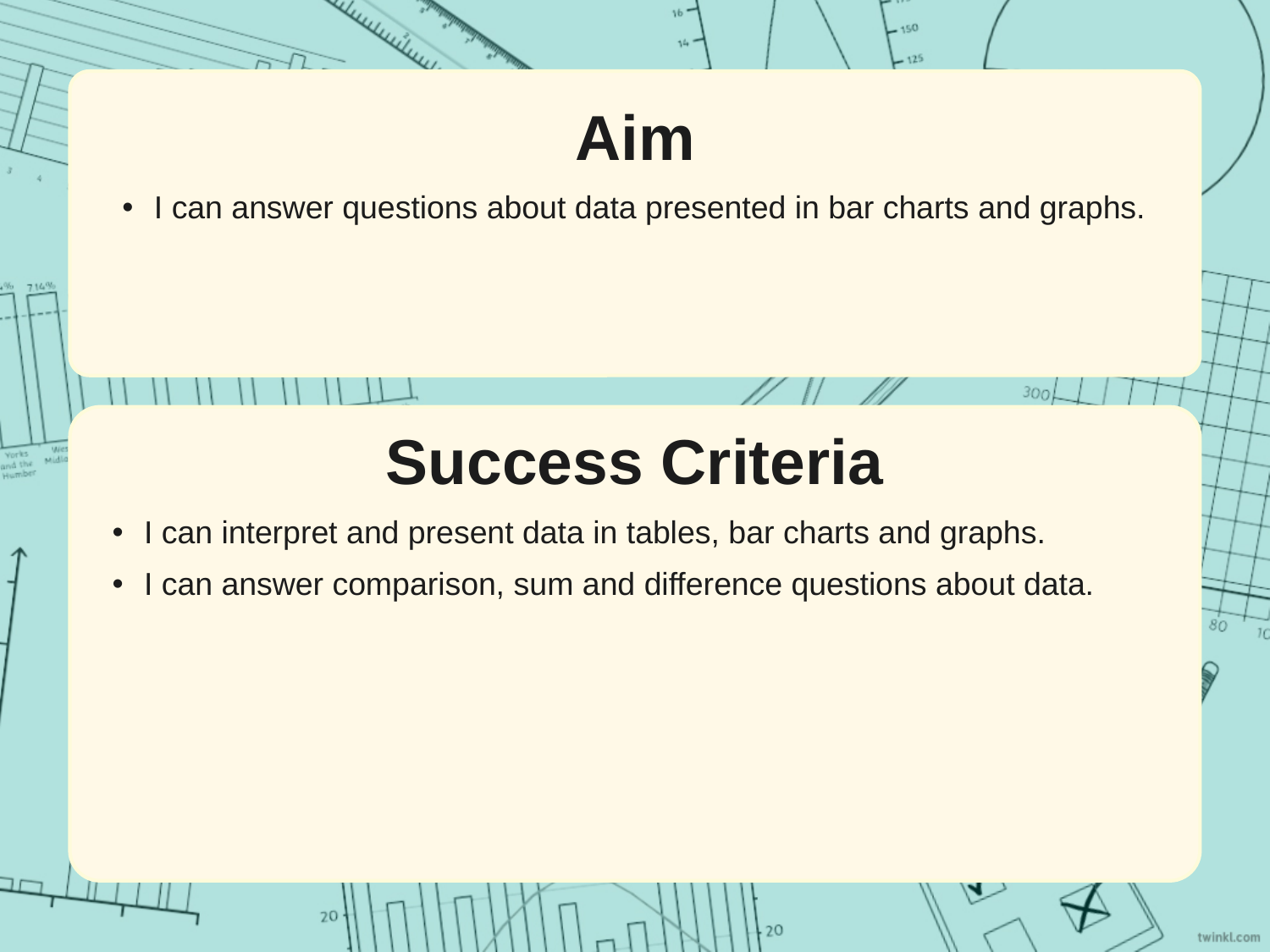

Aim
I can answer questions about data presented in bar charts and graphs.

Success Criteria
I can interpret and present data in tables, bar charts and graphs.
I can answer comparison, sum and difference questions about data.